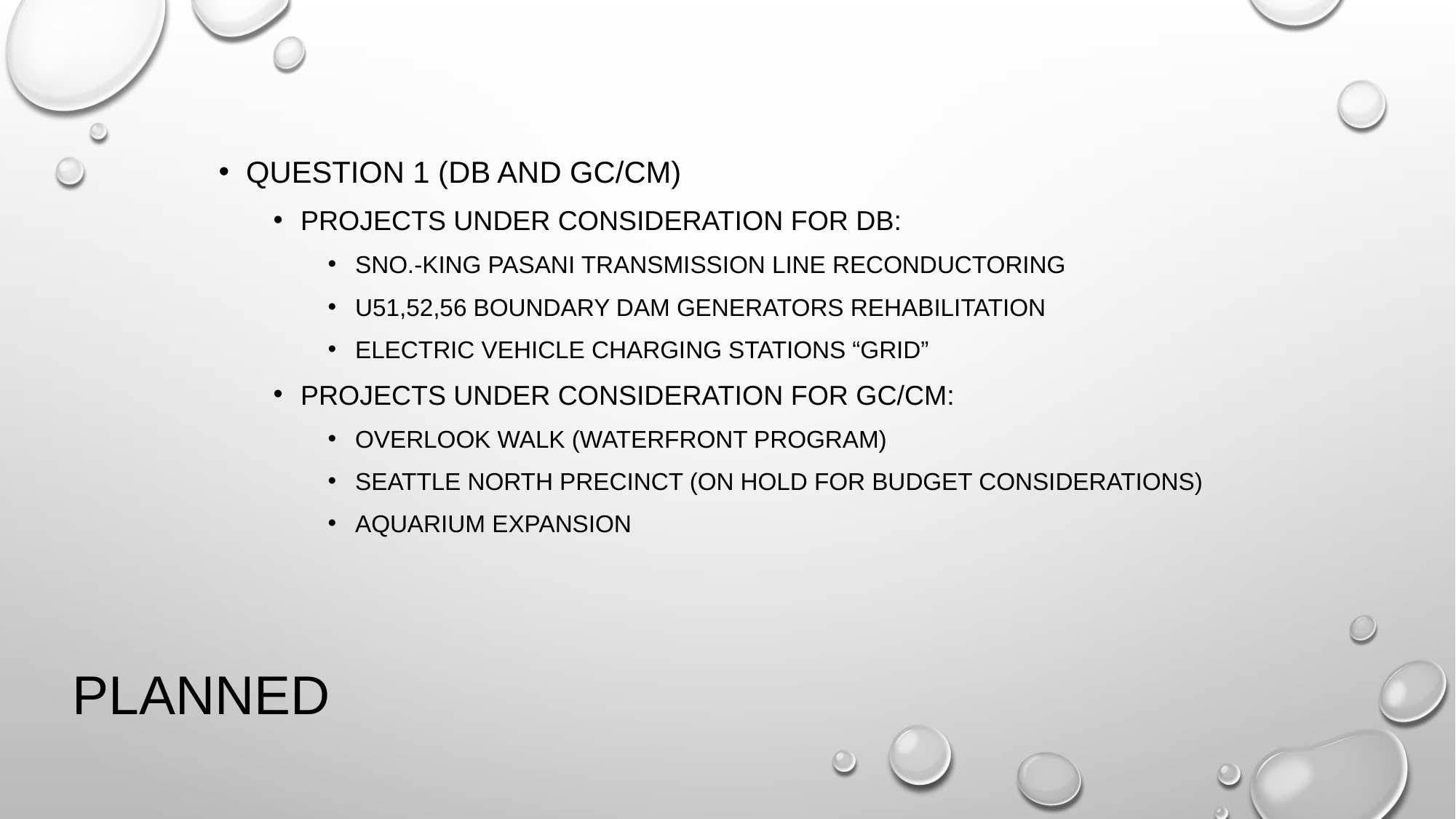

Question 1 (DB and GC/CM)
Projects under consideration for DB:
Sno.-King PASANI Transmission Line Reconductoring
U51,52,56 Boundary Dam Generators Rehabilitation
Electric Vehicle Charging Stations “grid”
Projects under consideration for GC/CM:
Overlook Walk (Waterfront Program)
Seattle North Precinct (On hold for budget considerations)
Aquarium Expansion

# Planned